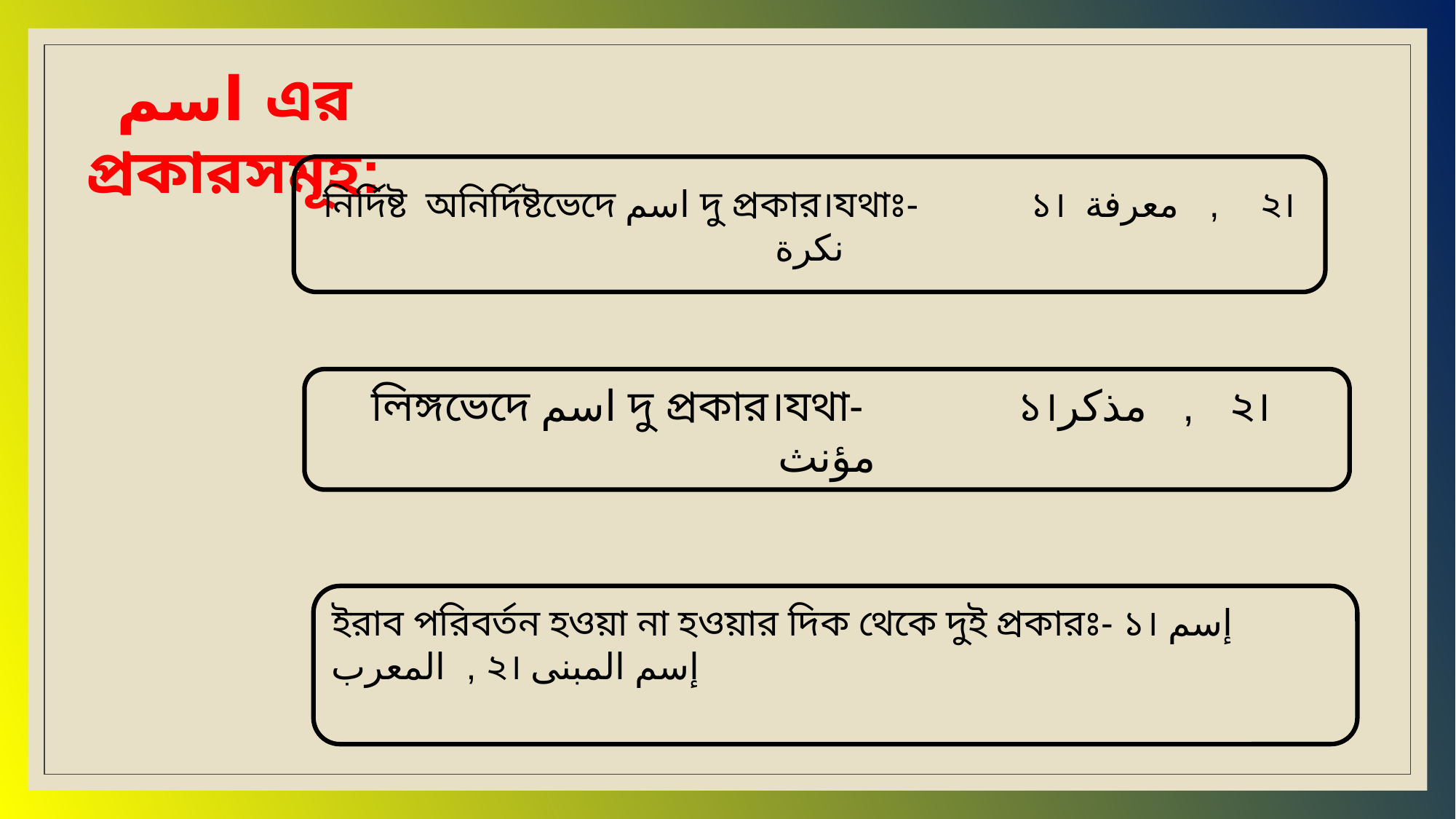

اسم এর প্রকারসমূহ:
নির্দিষ্ট  অনির্দিষ্টভেদে اسم দু প্রকার।যথাঃ-           ১।  معرفة   ,    ২। نكرة
লিঙ্গভেদে اسم দু প্রকার।যথা-             ১।مذكر   ,   ২।  مؤنث
ইরাব পরিবর্তন হওয়া না হওয়ার দিক থেকে দুই প্রকারঃ- ১। إسم المعرب  , ২। إسم المبنى